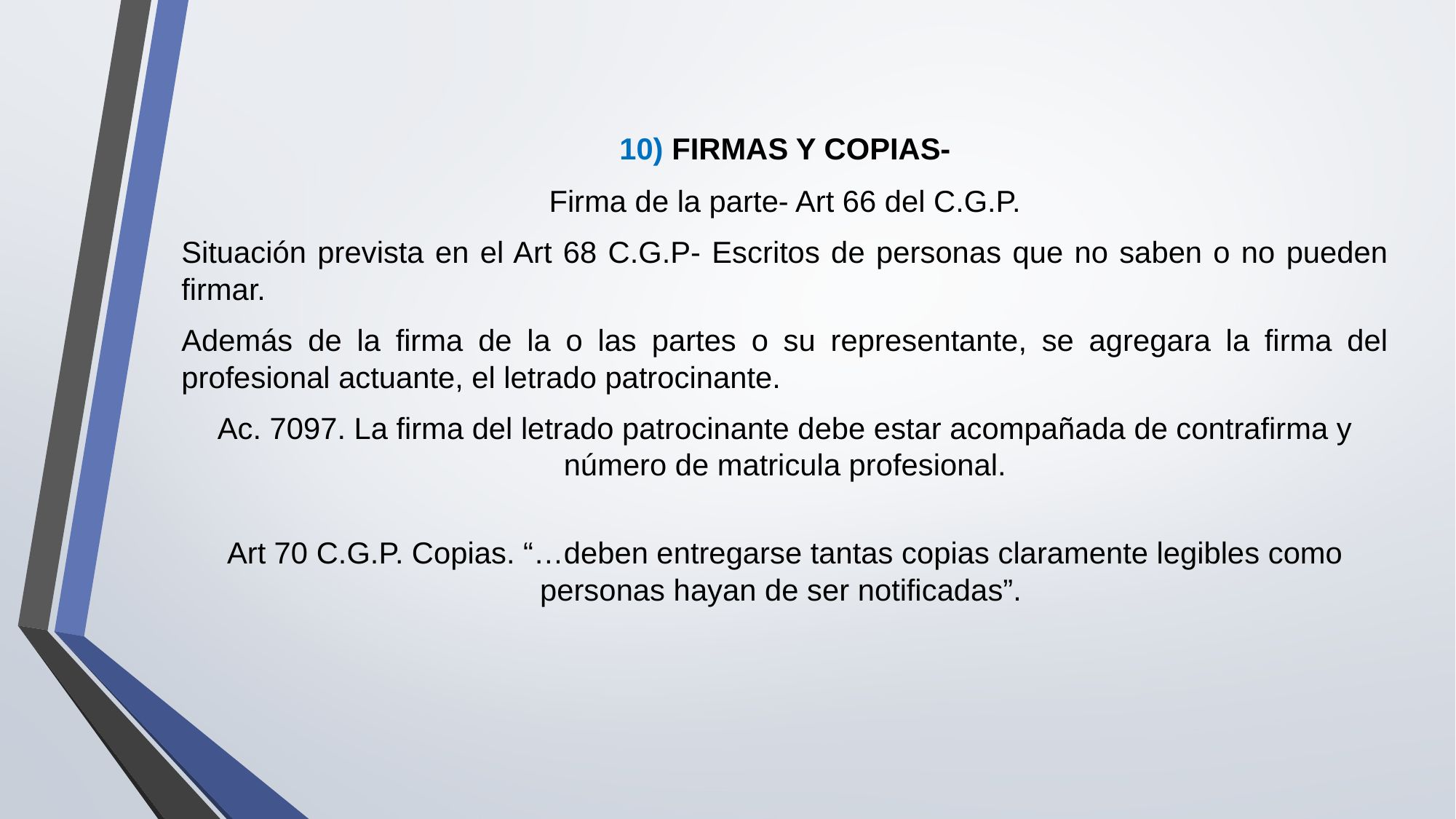

10) FIRMAS Y COPIAS-
Firma de la parte- Art 66 del C.G.P.
Situación prevista en el Art 68 C.G.P- Escritos de personas que no saben o no pueden firmar.
Además de la firma de la o las partes o su representante, se agregara la firma del profesional actuante, el letrado patrocinante.
Ac. 7097. La firma del letrado patrocinante debe estar acompañada de contrafirma y número de matricula profesional.
Art 70 C.G.P. Copias. “…deben entregarse tantas copias claramente legibles como personas hayan de ser notificadas”.

#